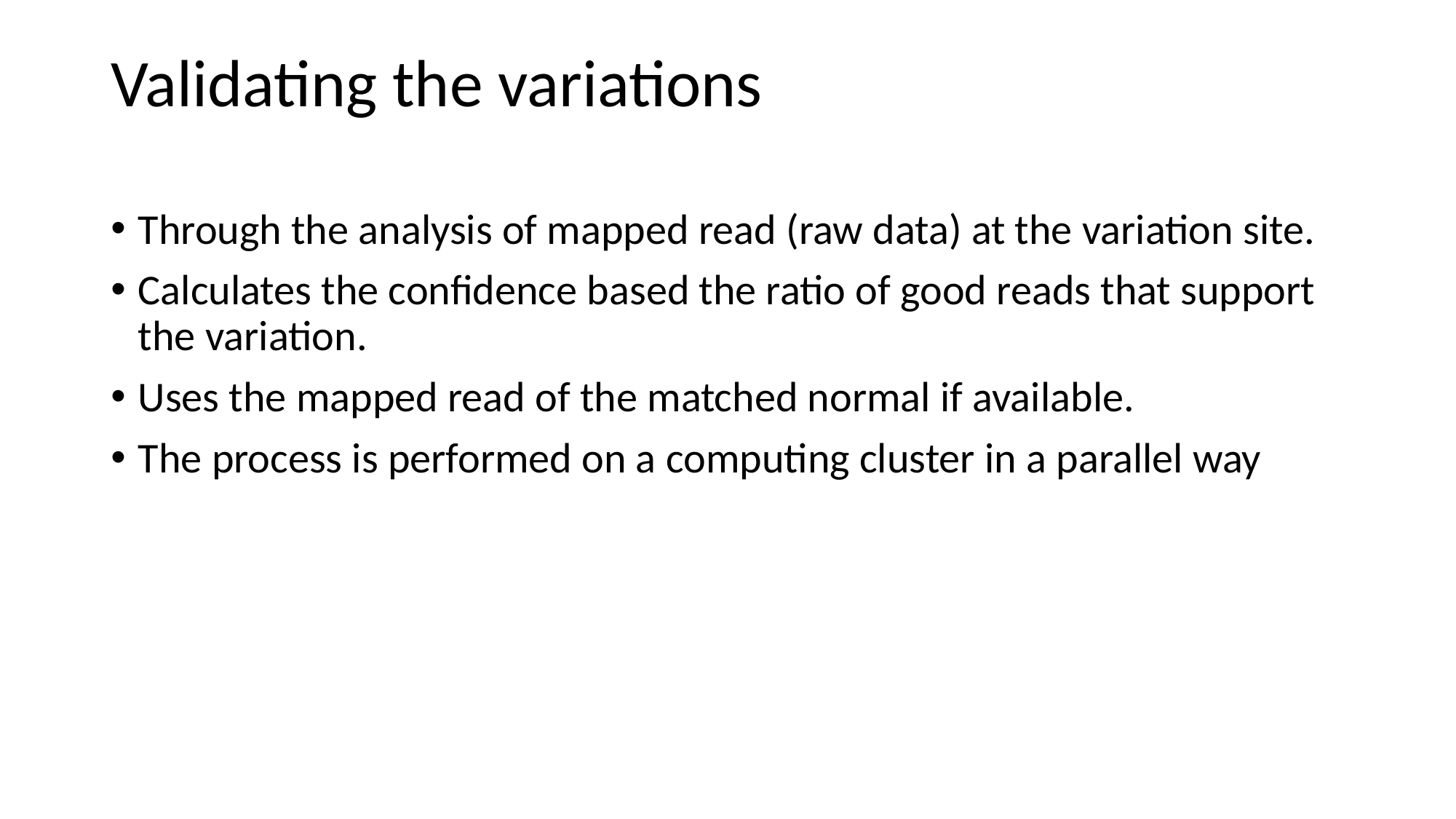

# Validating the variations
Through the analysis of mapped read (raw data) at the variation site.
Calculates the confidence based the ratio of good reads that support the variation.
Uses the mapped read of the matched normal if available.
The process is performed on a computing cluster in a parallel way